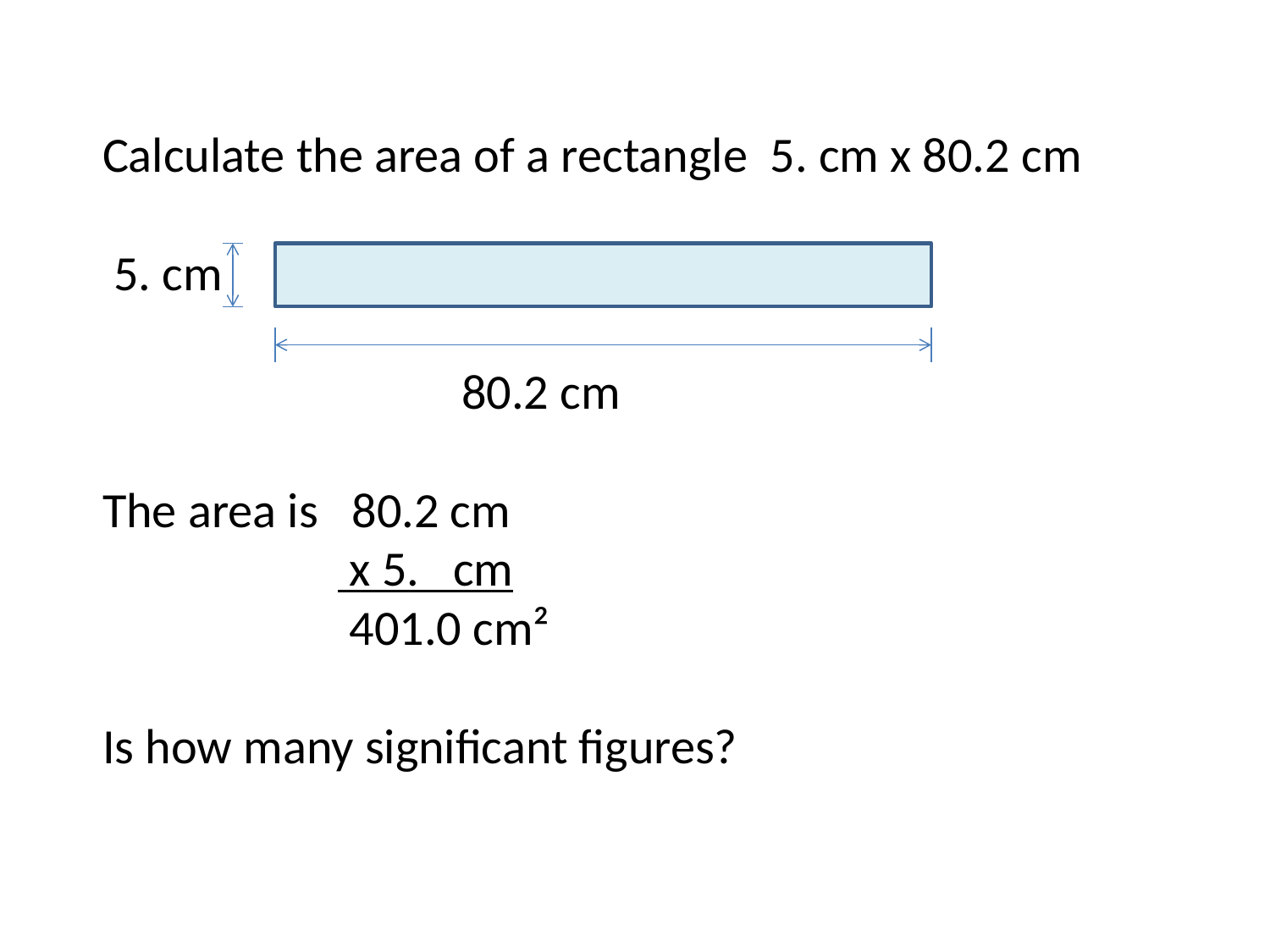

Calculate the area of a rectangle  5. cm x 80.2 cm

 5. cm

                                80.2 cm

The area is   80.2 cm
                      x 5.   cm
                      401.0 cm²

Is how many significant figures?